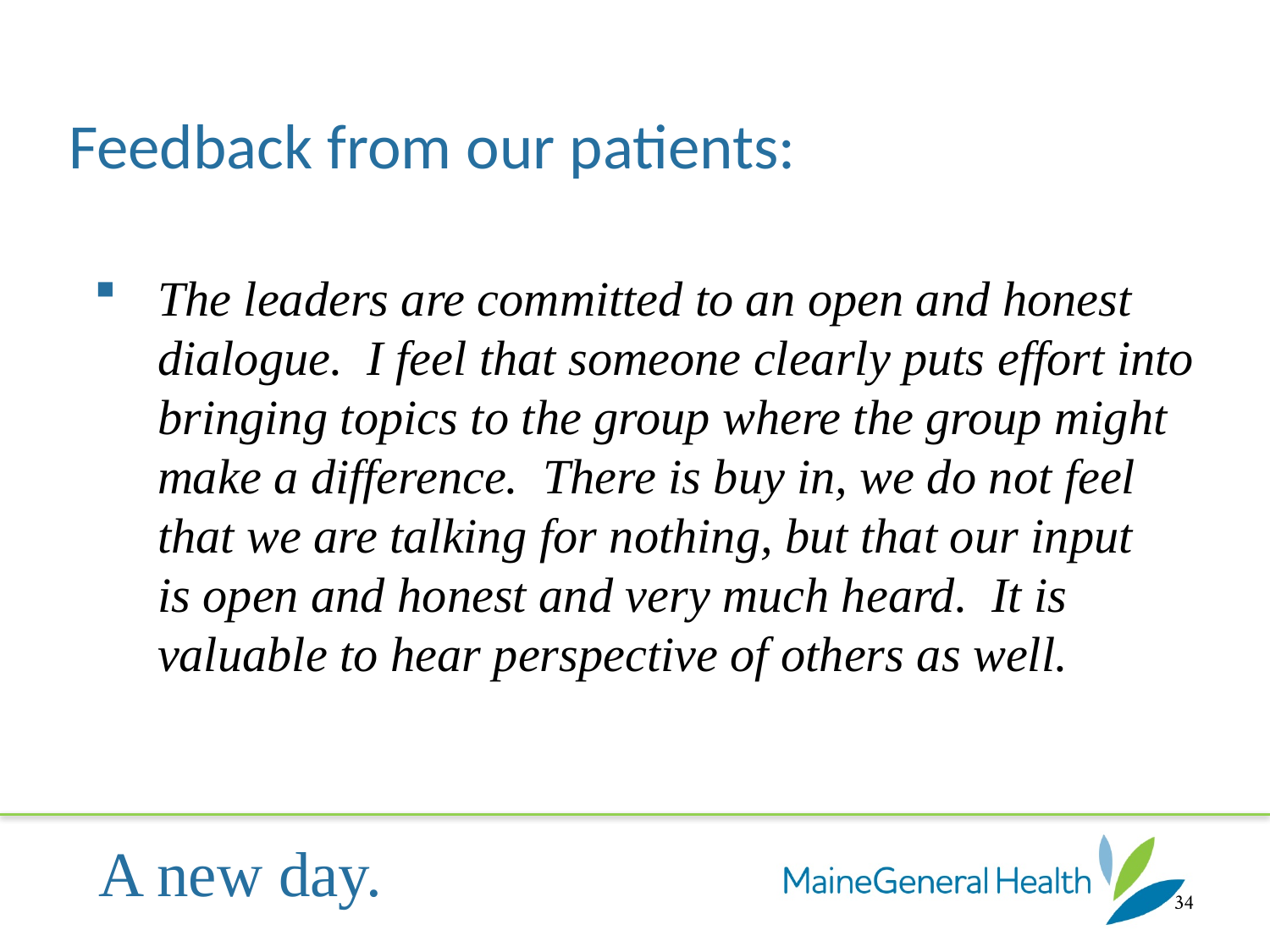

Feedback from our patients:

The leaders are committed to an open and honest
dialogue.  I feel that someone clearly puts effort into
bringing topics to the group where the group might
make a difference.  There is buy in, we do not feel
that we are talking for nothing, but that our input
is open and honest and very much heard.  It is
valuable to hear perspective of others as well.

34